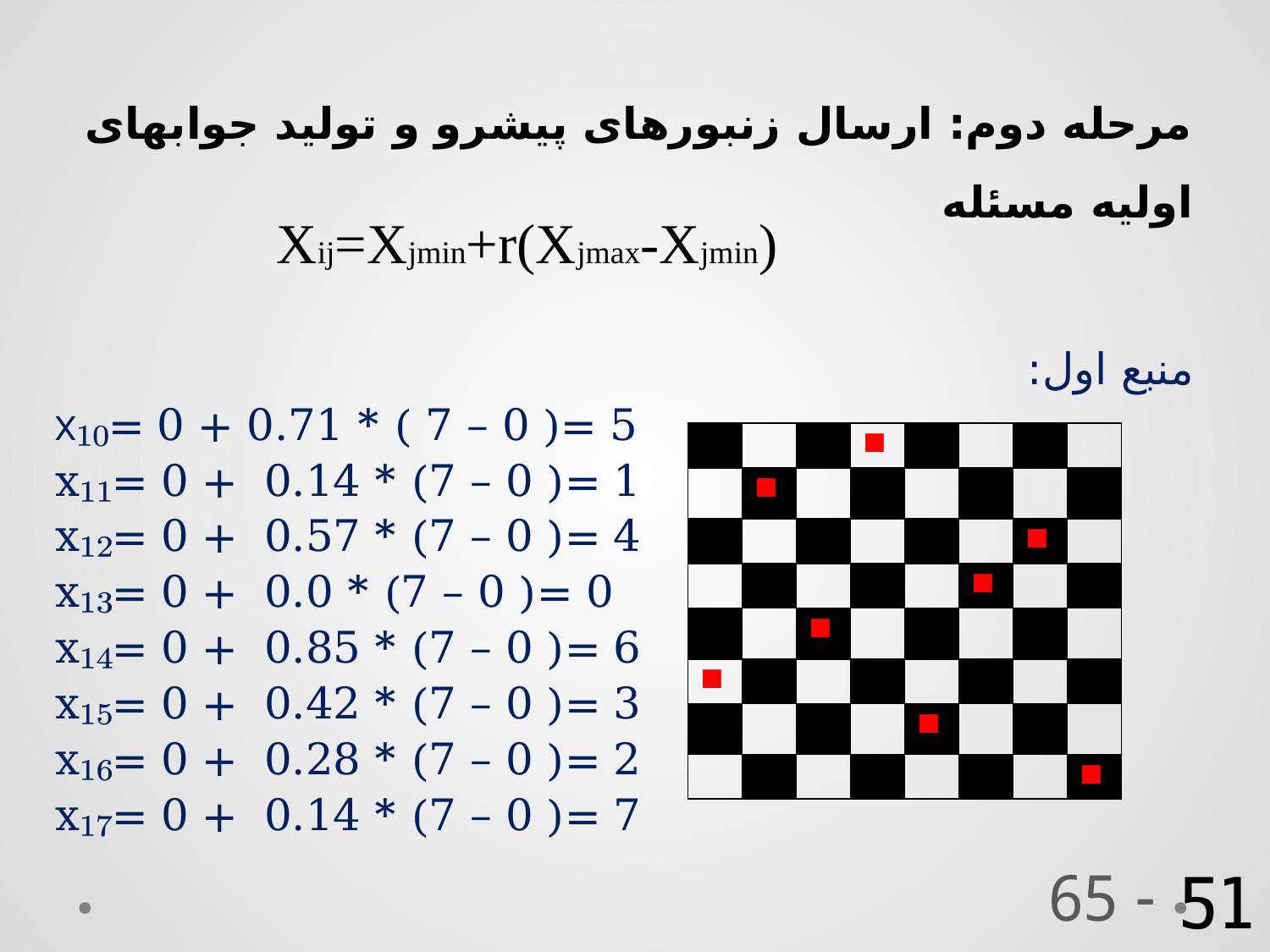

مرحله دوم: ارسال زنبورهای پیشرو و تولید جوابهای اولیه مسئله

منبع اول:
x₁₀= 0 + 0.71 * ( 7 – 0 )= 5
x₁₁= 0 +  0.14 * (7 – 0 )= 1
x₁₂= 0 +  0.57 * (7 – 0 )= 4
x₁₃= 0 +  0.0 * (7 – 0 )= 0
x₁₄= 0 +  0.85 * (7 – 0 )= 6
x₁₅= 0 +  0.42 * (7 – 0 )= 3
x₁₆= 0 +  0.28 * (7 – 0 )= 2
x₁₇= 0 +  0.14 * (7 – 0 )= 7

Xij=Xjmin+r(Xjmax-Xjmin)
|  |  |  | ∎ |  |  |  |  |
| --- | --- | --- | --- | --- | --- | --- | --- |
|  | ∎ |  |  |  |  |  |  |
|  |  |  |  |  |  | ∎ |  |
|  |  |  |  |  | ∎ |  |  |
|  |  | ∎ |  |  |  |  |  |
| ∎ |  |  |  |  |  |  |  |
|  |  |  |  | ∎ |  |  |  |
|  |  |  |  |  |  |  | ∎ |
 - 65
51